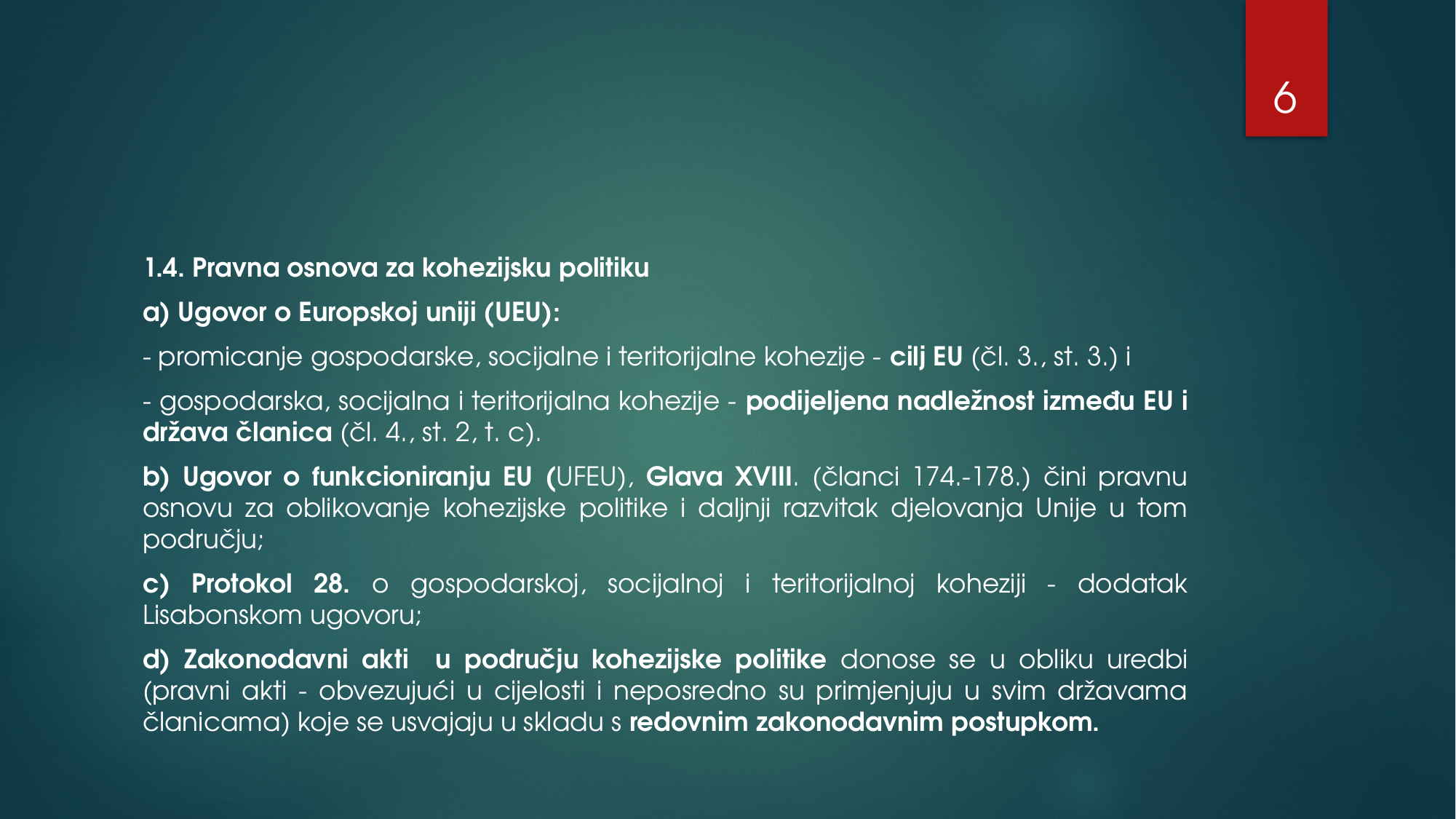

6
#
1.4. Pravna osnova za kohezijsku politiku
a) Ugovor o Europskoj uniji (UEU):
- promicanje gospodarske, socijalne i teritorijalne kohezije - cilj EU (čl. 3., st. 3.) i
- gospodarska, socijalna i teritorijalna kohezije - podijeljena nadležnost između EU i država članica (čl. 4., st. 2, t. c).
b) Ugovor o funkcioniranju EU (UFEU), Glava XVIII. (članci 174.-178.) čini pravnu osnovu za oblikovanje kohezijske politike i daljnji razvitak djelovanja Unije u tom području;
c) Protokol 28. o gospodarskoj, socijalnoj i teritorijalnoj koheziji - dodatak Lisabonskom ugovoru;
d) Zakonodavni akti  u području kohezijske politike donose se u obliku uredbi (pravni akti - obvezujući u cijelosti i neposredno su primjenjuju u svim državama članicama) koje se usvajaju u skladu s redovnim zakonodavnim postupkom.